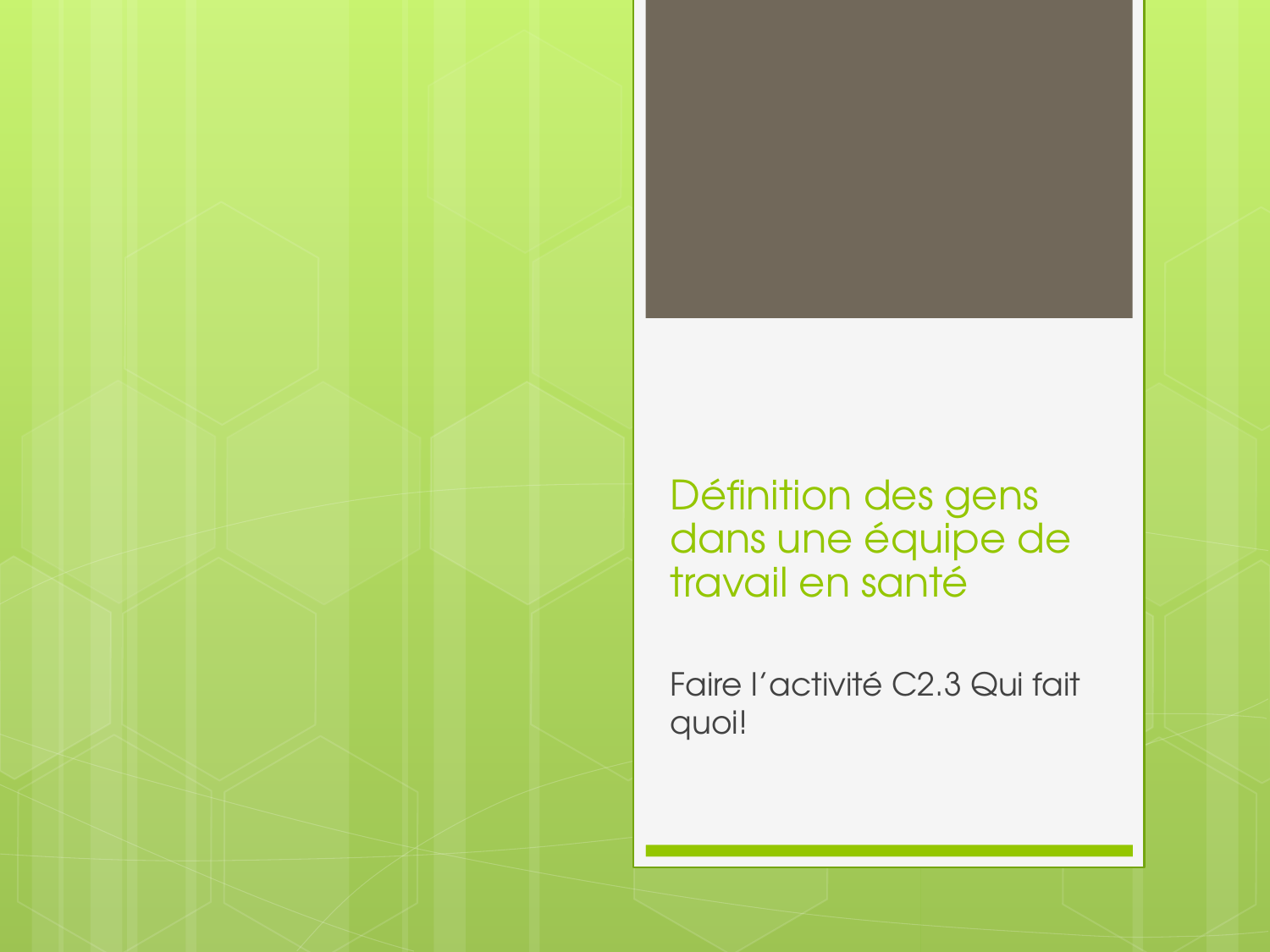

# Définition des gens dans une équipe de travail en santé

Faire l’activité C2.3 Qui fait quoi!